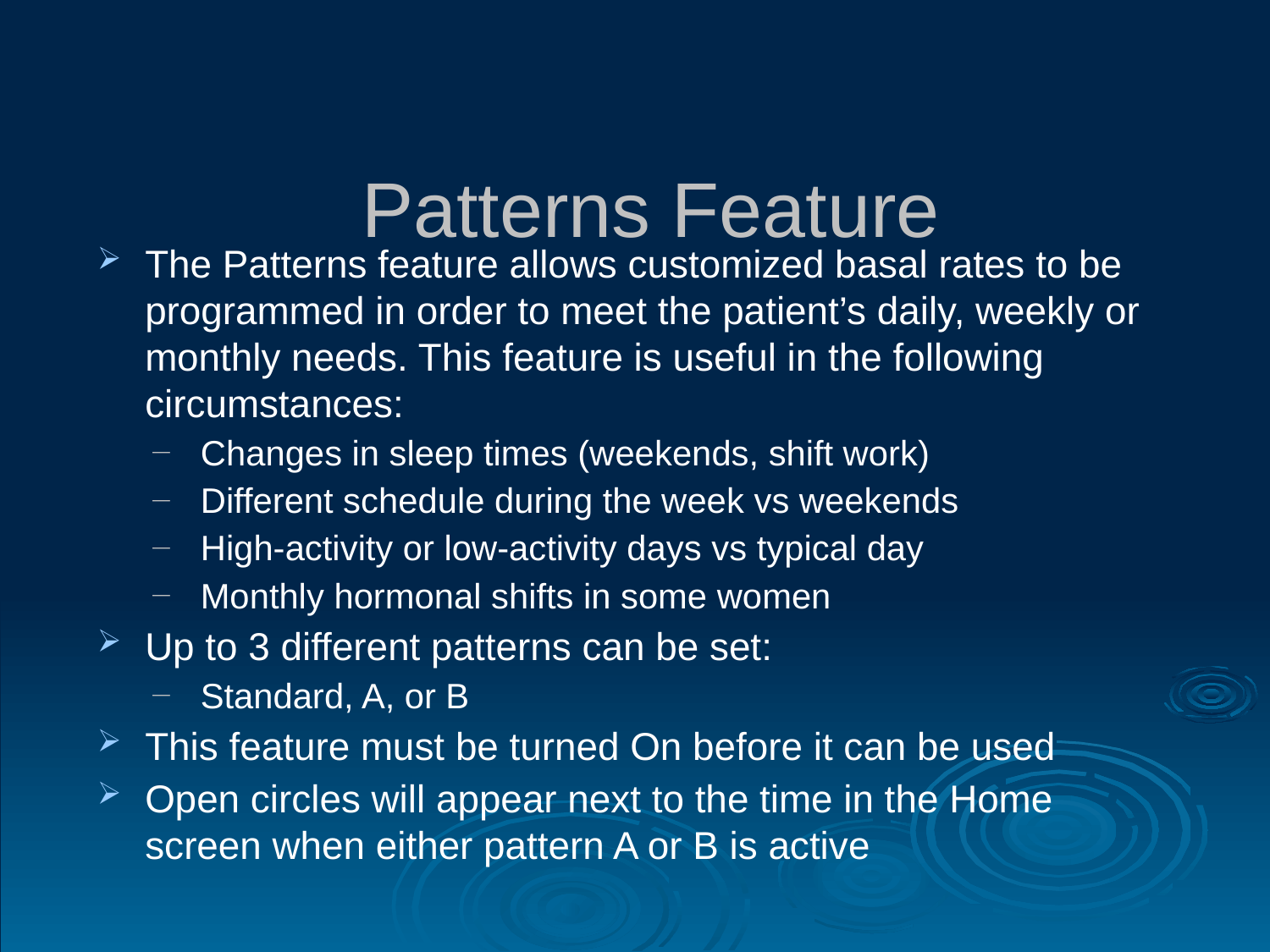

# Patterns Feature
The Patterns feature allows customized basal rates to be programmed in order to meet the patient’s daily, weekly or monthly needs. This feature is useful in the following circumstances:
Changes in sleep times (weekends, shift work)
Different schedule during the week vs weekends
High-activity or low-activity days vs typical day
Monthly hormonal shifts in some women
Up to 3 different patterns can be set:
Standard, A, or B
This feature must be turned On before it can be used
Open circles will appear next to the time in the Home screen when either pattern A or B is active